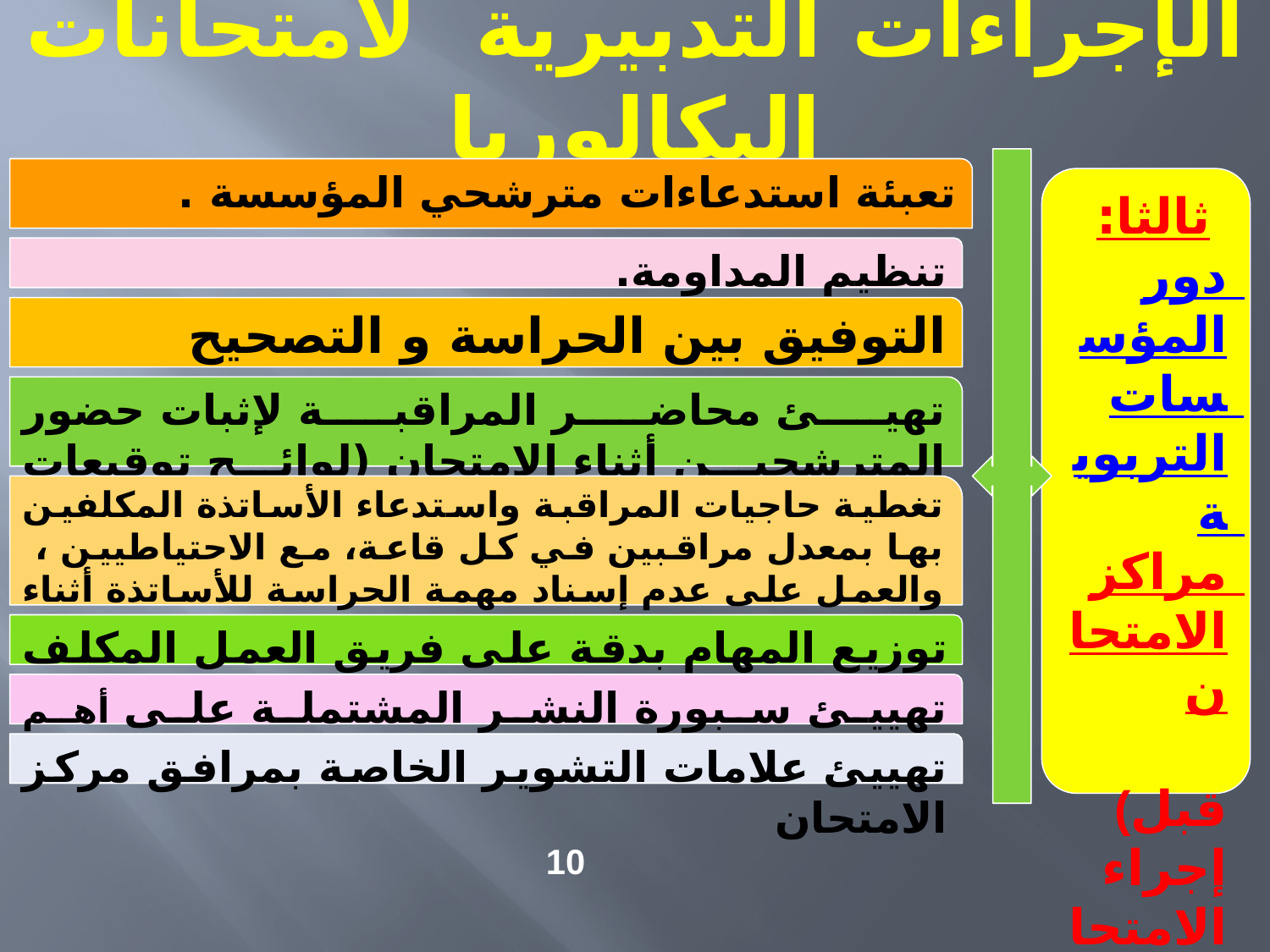

# الإجراءات التدبيرية  لامتحانات البكالوريا

تعبئة استدعاءات مترشحي المؤسسة .

 ثالثا:
دور المؤسسات التربوية مراكز الامتحان

(قبل إجراء الامتحان –تابع-1-)

تنظيم المداومة.
التوفيق بين الحراسة و التصحيح
تهيئ محاضر المراقبة لإثبات حضور المترشحين أثناء الامتحان (لوائح توقيعات المترشحين الخاصة بكل مادة)

تغطية حاجيات المراقبة واستدعاء الأساتذة المكلفين بها بمعدل مراقبين في كل قاعة، مع الاحتياطيين ،  والعمل على عدم إسناد مهمة الحراسة للأساتذة أثناء اجتياز مادة تخصصهم حسب الإمكانيات المتوفرة.
توزيع المهام بدقة على فريق العمل المكلف بتدبير عمليات الامتحان
تهييئ سبورة النشر المشتملة على أهم المعطيات الخاصة بالمترشحين
تهييئ علامات التشوير الخاصة بمرافق مركز الامتحان
10